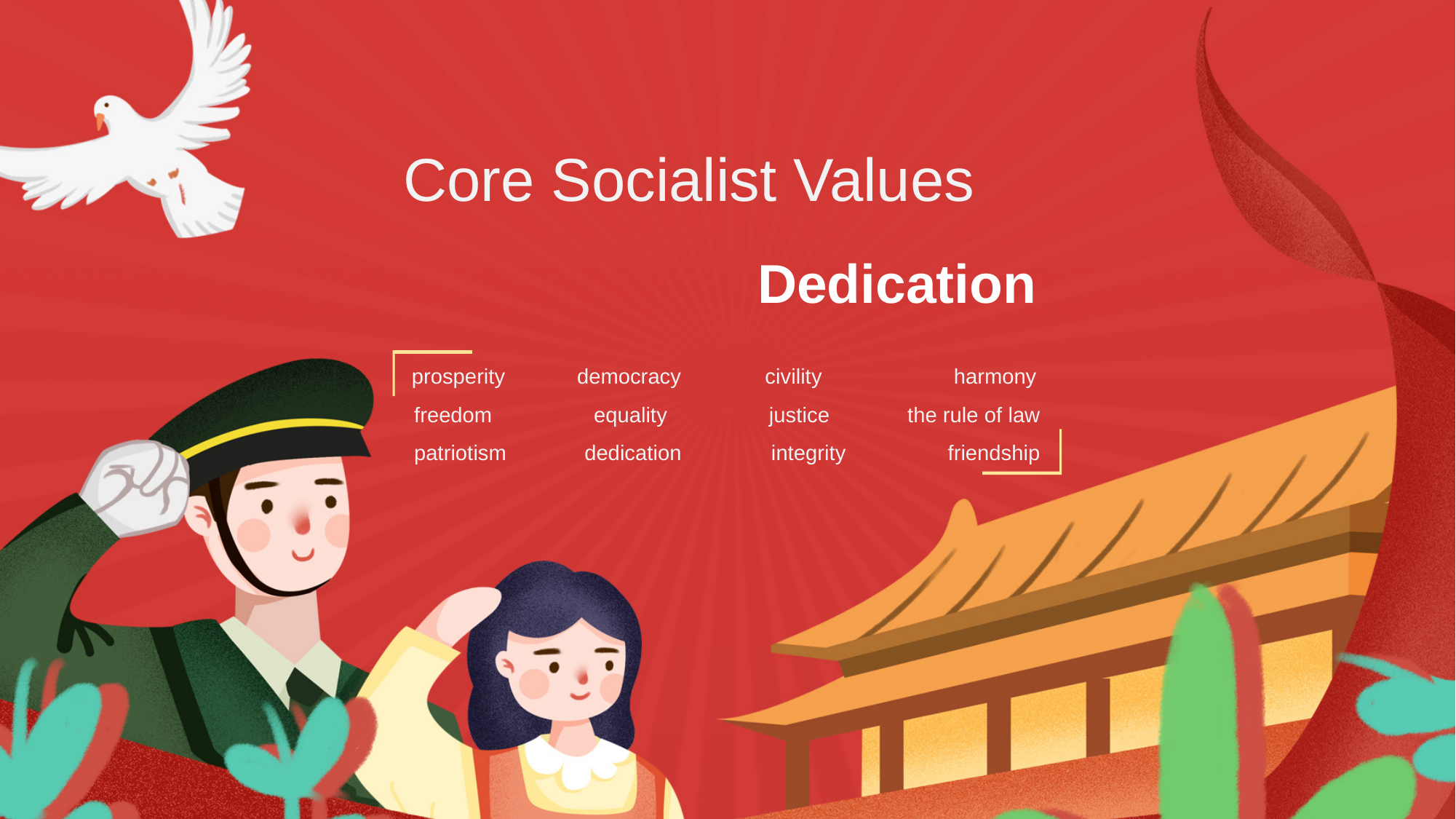

Core Socialist Values
Dedication
prosperity            democracy              civility                      harmony
freedom                 equality                 justice             the rule of law
patriotism             dedication               integrity                 friendship